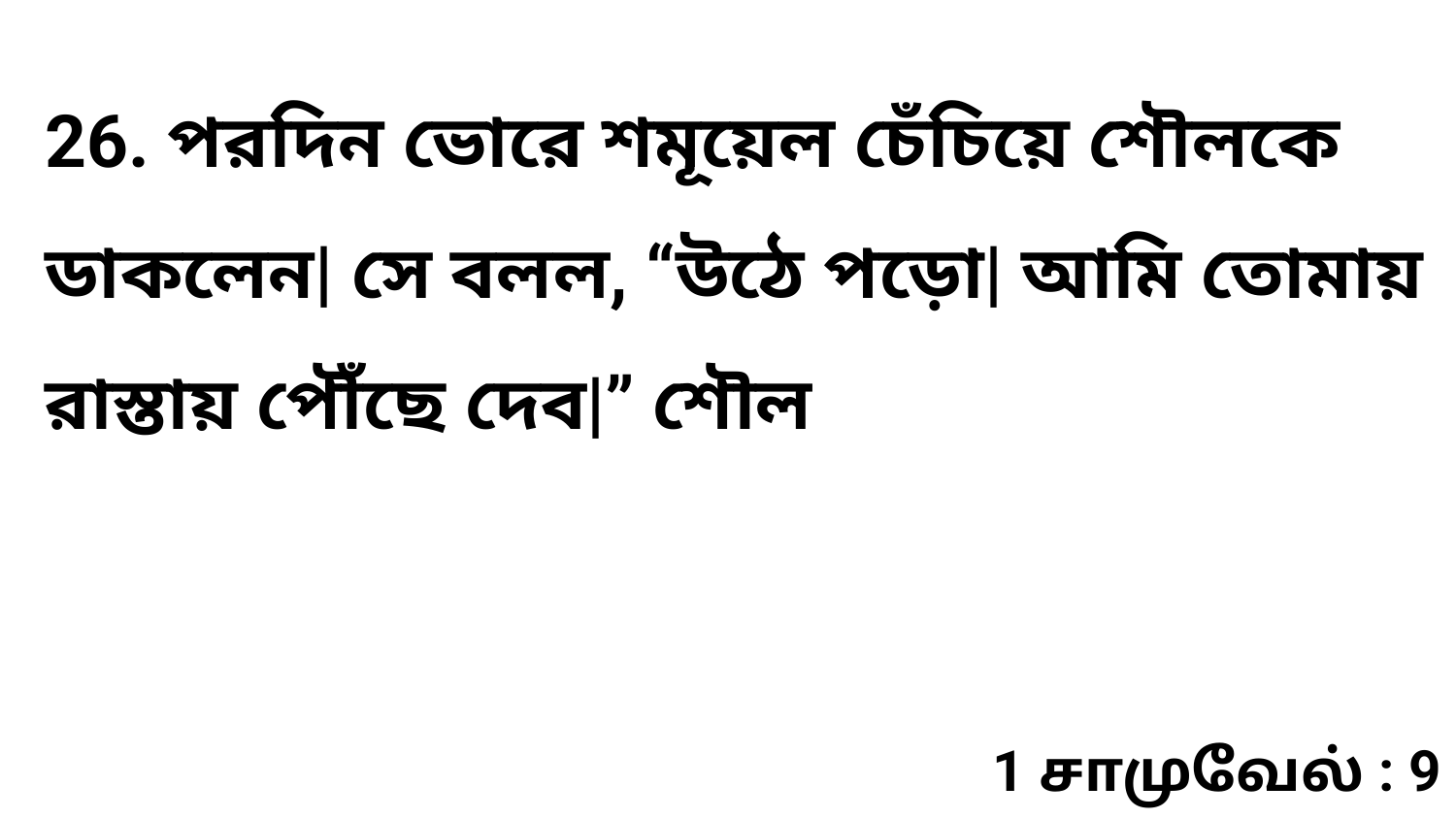

26. পরদিন ভোরে শমূয়েল চেঁচিয়ে শৌলকে ডাকলেন| সে বলল, “উঠে পড়ো| আমি তোমায় রাস্তায় পৌঁছে দেব|” শৌল
1 சாமுவேல் : 9